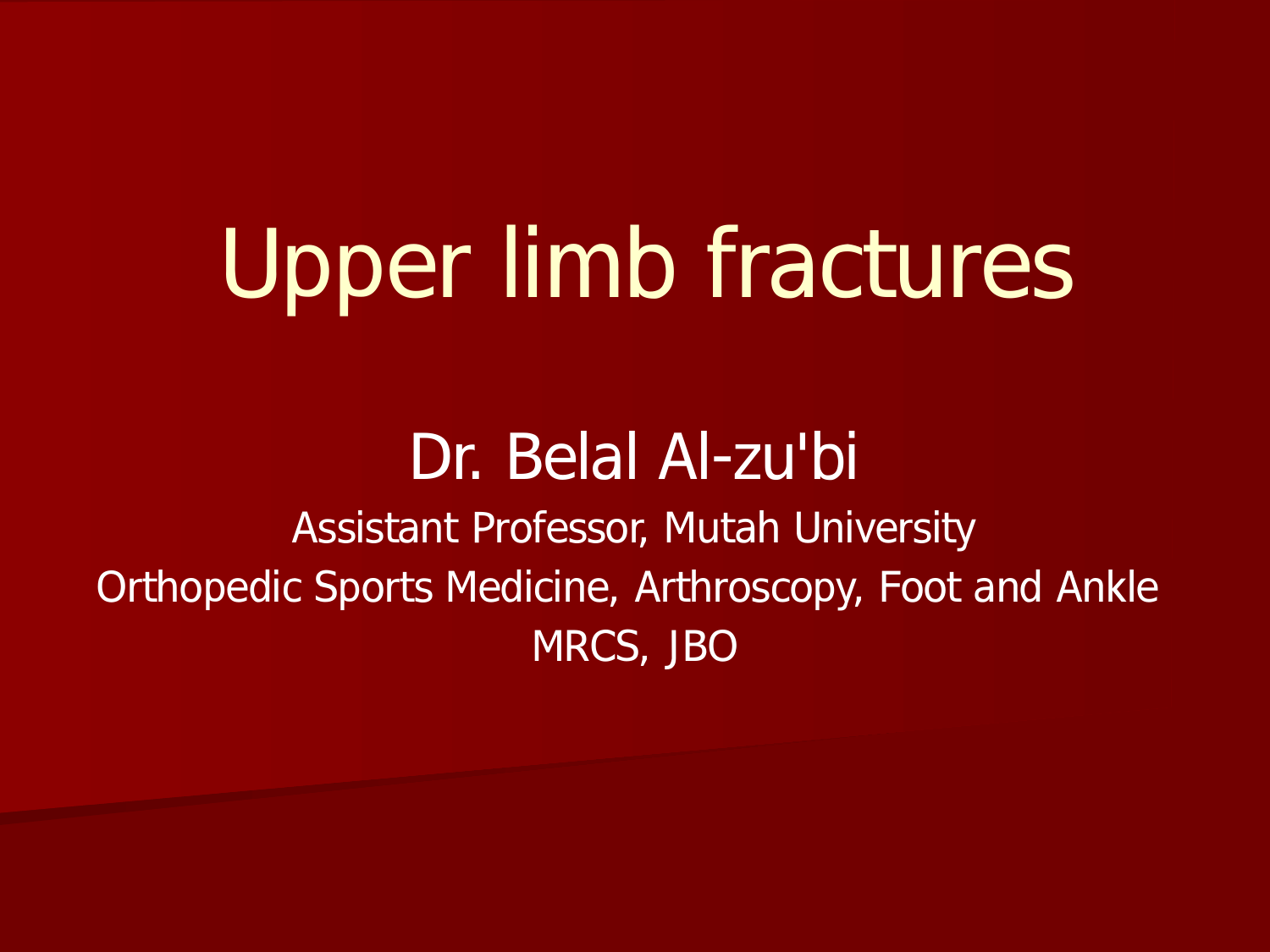

# Upper limb fractures

Dr. Belal Al-zu'bi
Assistant Professor, Mutah University
Orthopedic Sports Medicine, Arthroscopy, Foot and Ankle
MRCS, JBO